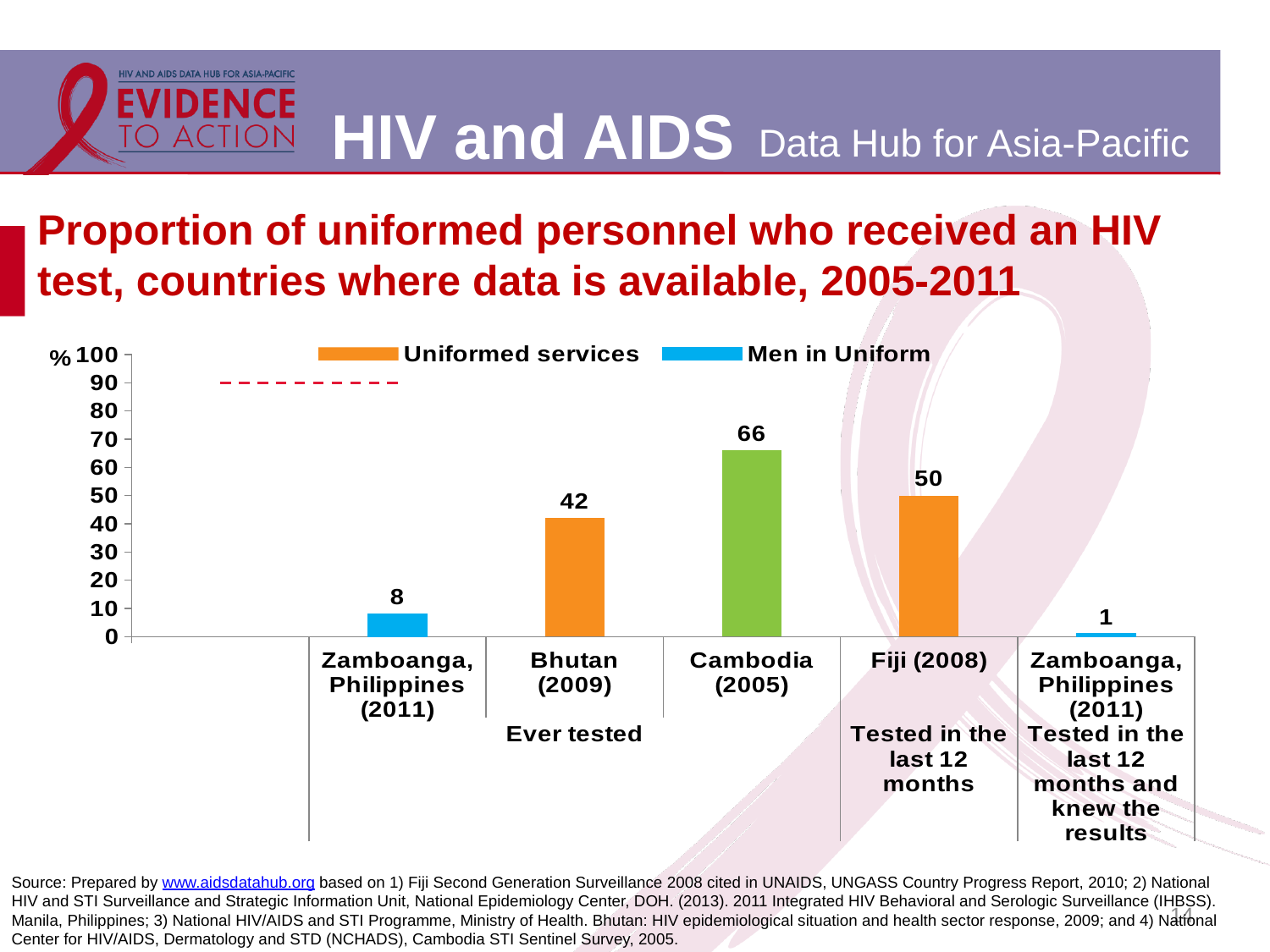

# Proportion of uniformed personnel who received an HIV test, countries where data is available, 2005-2011

[unsupported chart]

Source: Prepared by www.aidsdatahub.org based on 1) Fiji Second Generation Surveillance 2008 cited in UNAIDS, UNGASS Country Progress Report, 2010; 2) National HIV and STI Surveillance and Strategic Information Unit, National Epidemiology Center, DOH. (2013). 2011 Integrated HIV Behavioral and Serologic Surveillance (IHBSS). Manila, Philippines; 3) National HIV/AIDS and STI Programme, Ministry of Health. Bhutan: HIV epidemiological situation and health sector response, 2009; and 4) National Center for HIV/AIDS, Dermatology and STD (NCHADS), Cambodia STI Sentinel Survey, 2005.
14